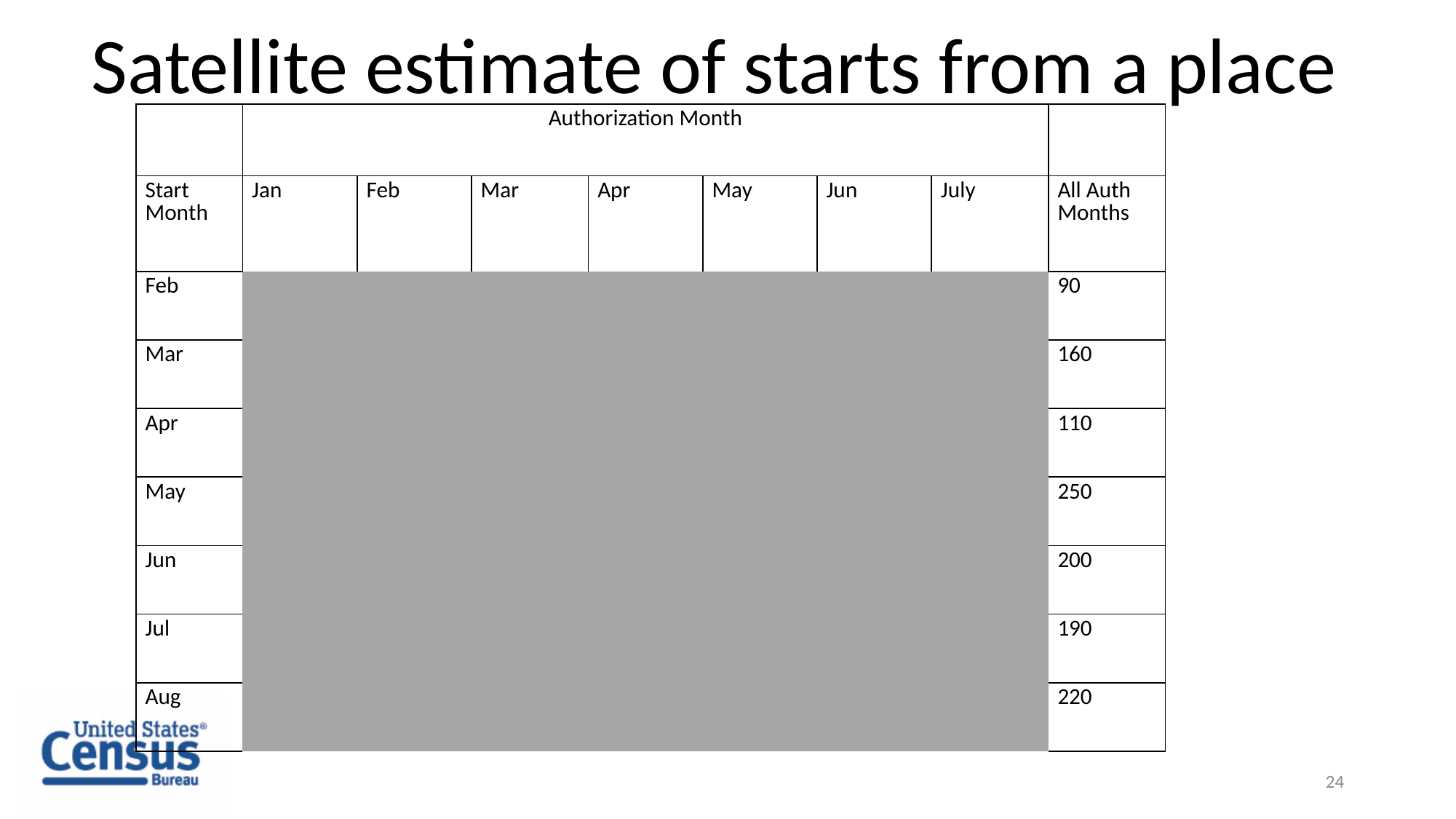

# Satellite estimate of starts from a place
|  | Authorization Month |  |  |  |  |  |  |  |
| --- | --- | --- | --- | --- | --- | --- | --- | --- |
| Start Month | Jan | Feb | Mar | Apr | May | Jun | July | All Auth Months |
| Feb |  |  |  |  |  |  |  | 90 |
| Mar |  |  |  |  |  |  |  | 160 |
| Apr |  |  |  |  |  |  |  | 110 |
| May |  |  |  |  |  |  |  | 250 |
| Jun |  |  |  |  |  |  |  | 200 |
| Jul |  |  |  |  |  |  |  | 190 |
| Aug |  |  |  |  |  |  |  | 220 |
24